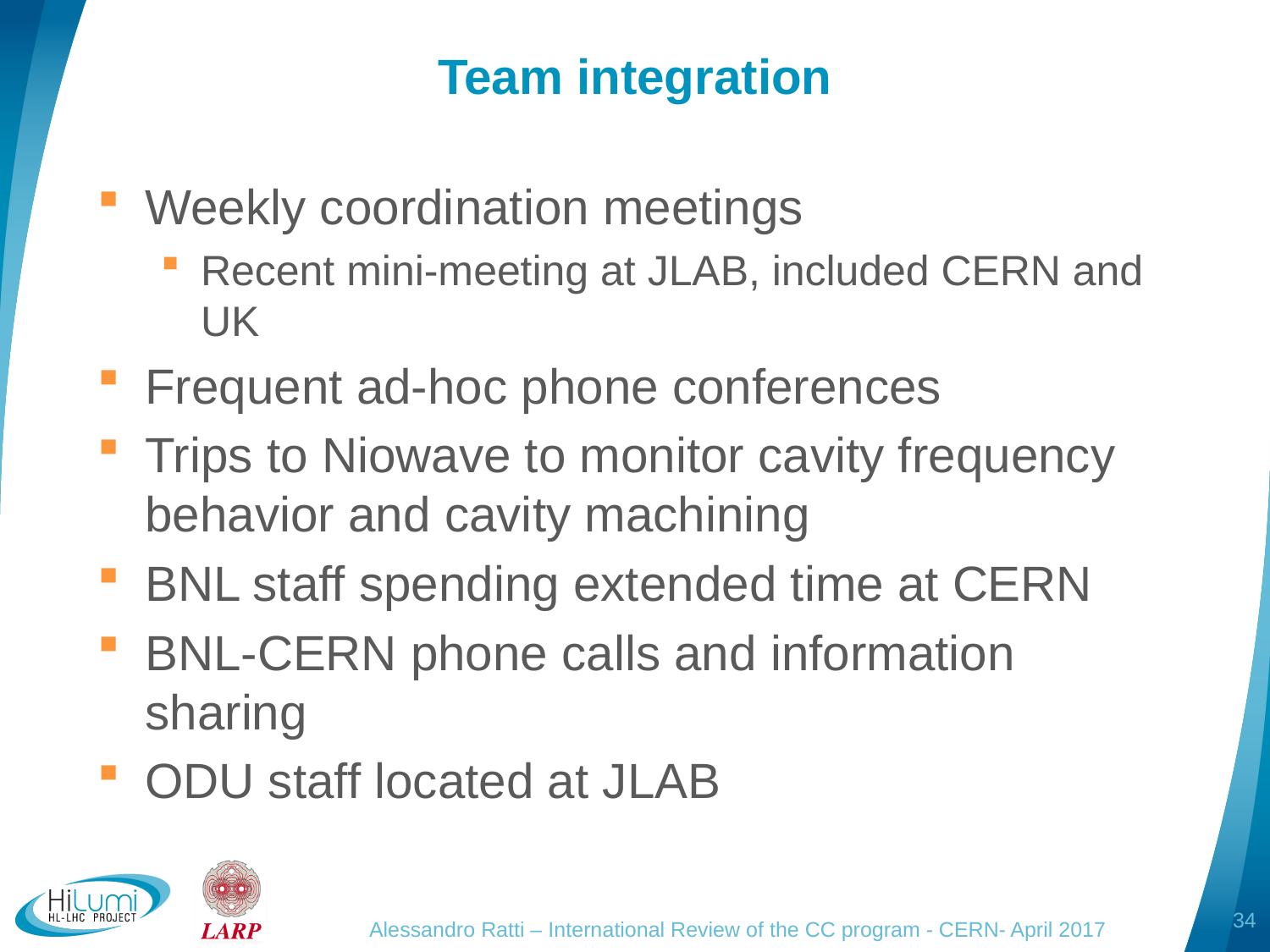

# Team integration
Weekly coordination meetings
Recent mini-meeting at JLAB, included CERN and UK
Frequent ad-hoc phone conferences
Trips to Niowave to monitor cavity frequency behavior and cavity machining
BNL staff spending extended time at CERN
BNL-CERN phone calls and information sharing
ODU staff located at JLAB

34